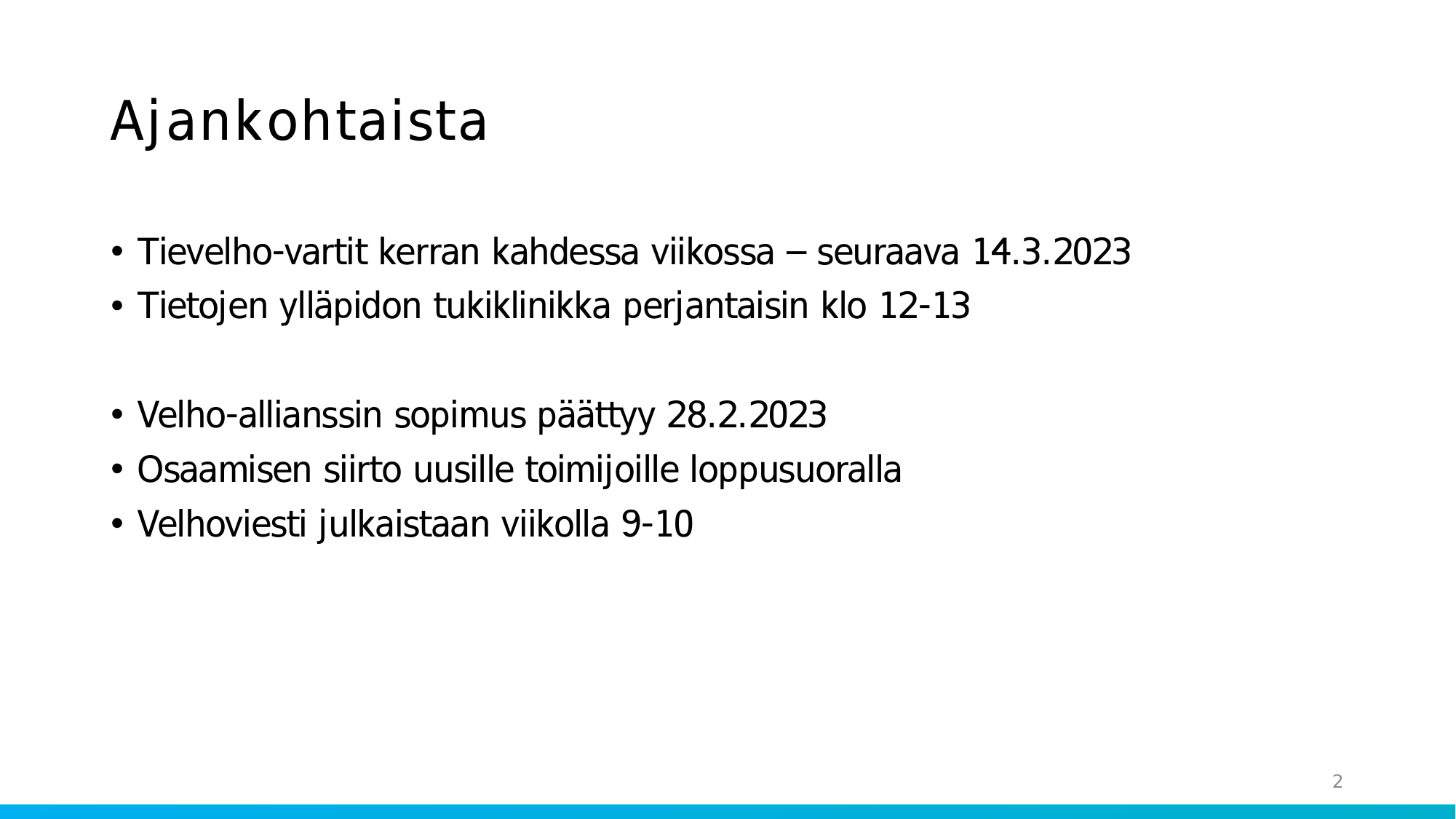

# Ajankohtaista
Tievelho-vartit kerran kahdessa viikossa – seuraava 14.3.2023
Tietojen ylläpidon tukiklinikka perjantaisin klo 12-13

Velho-allianssin sopimus päättyy 28.2.2023
Osaamisen siirto uusille toimijoille loppusuoralla
Velhoviesti julkaistaan viikolla 9-10
2